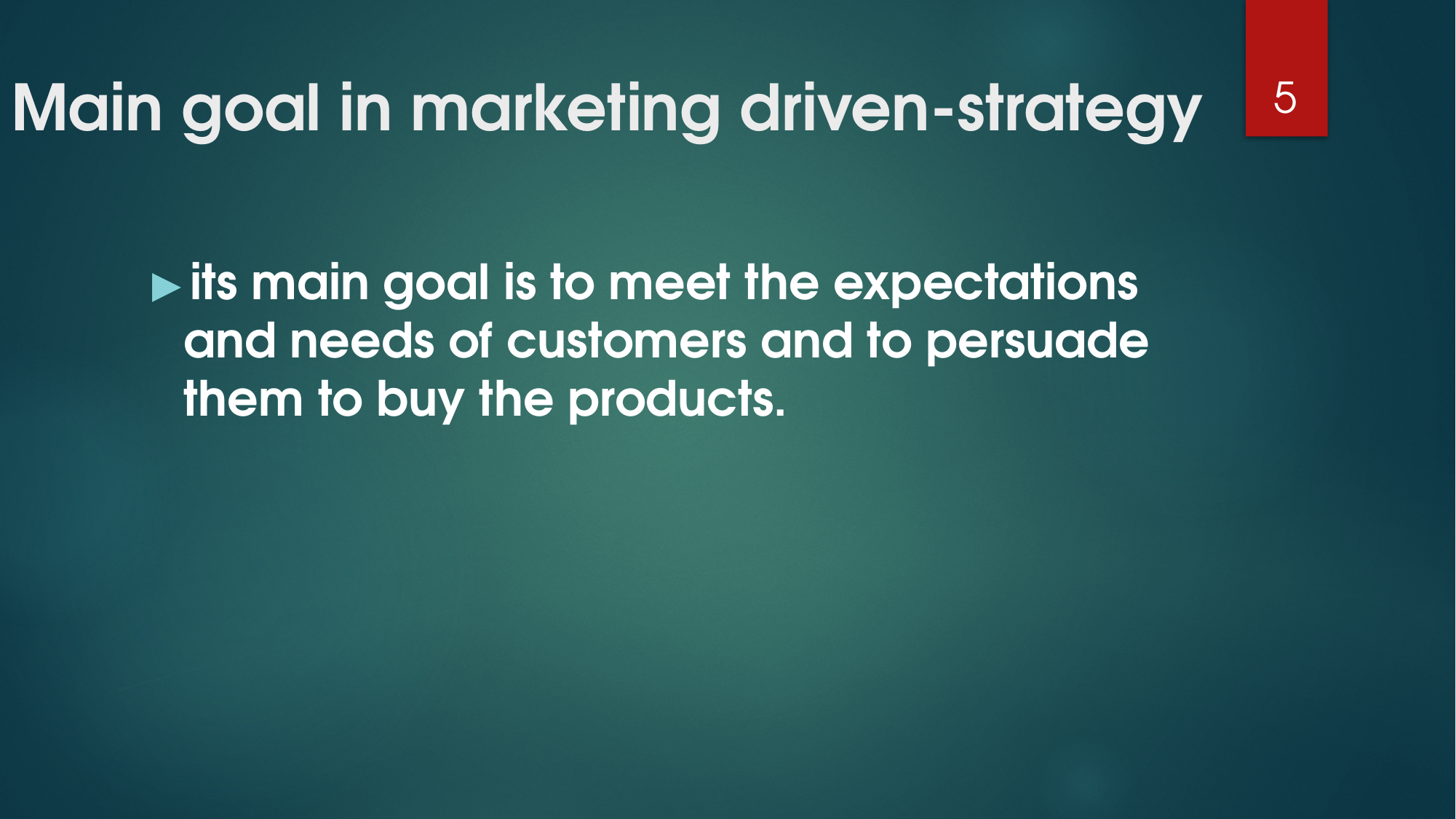

5
# Main goal in marketing driven-strategy
its main goal is to meet the expectations and needs of customers and to persuade them to buy the products.